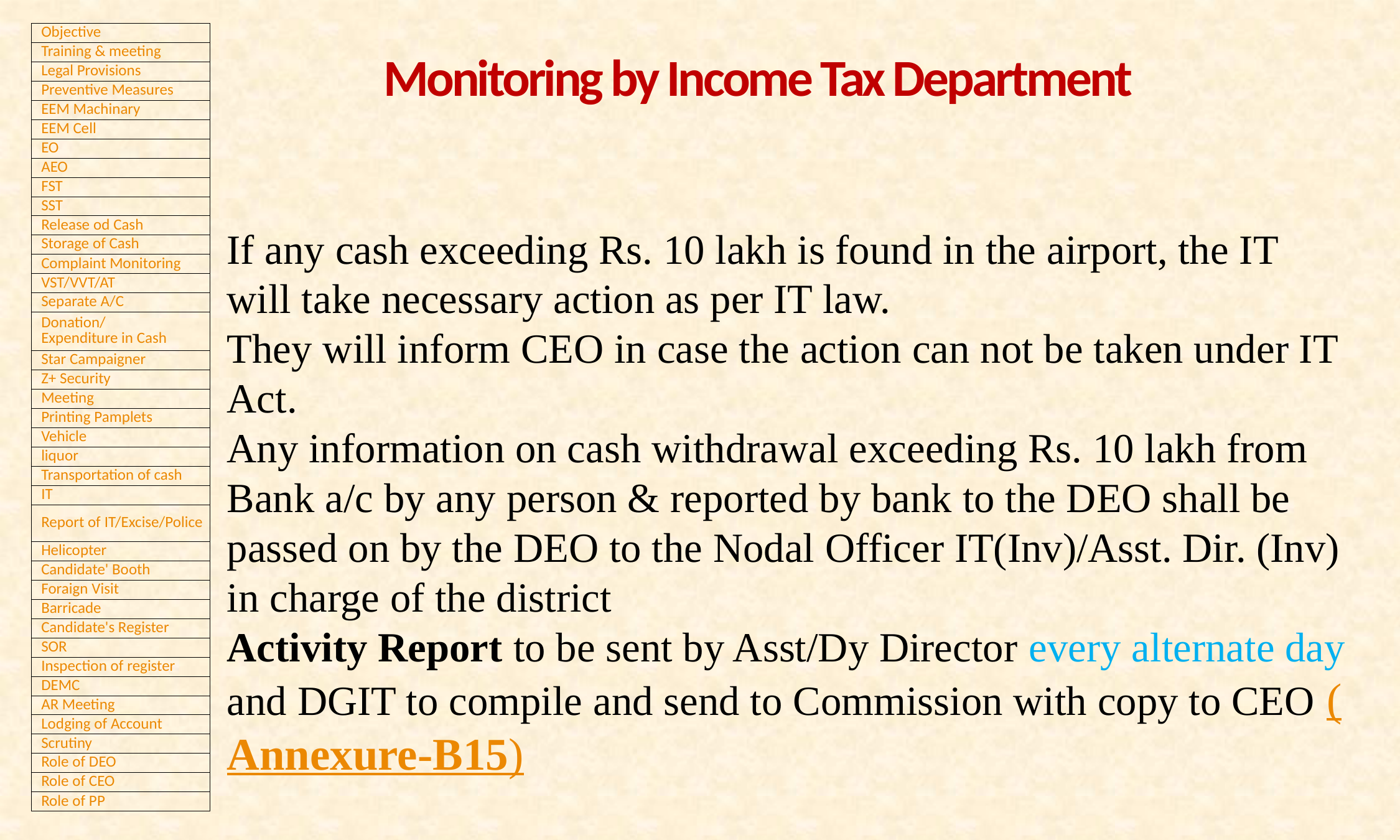

Monitoring by Income Tax Department
If any cash exceeding Rs. 10 lakh is found in the airport, the IT will take necessary action as per IT law.
They will inform CEO in case the action can not be taken under IT Act.
Any information on cash withdrawal exceeding Rs. 10 lakh from Bank a/c by any person & reported by bank to the DEO shall be passed on by the DEO to the Nodal Officer IT(Inv)/Asst. Dir. (Inv) in charge of the district
Activity Report to be sent by Asst/Dy Director every alternate day and DGIT to compile and send to Commission with copy to CEO (Annexure-B15)